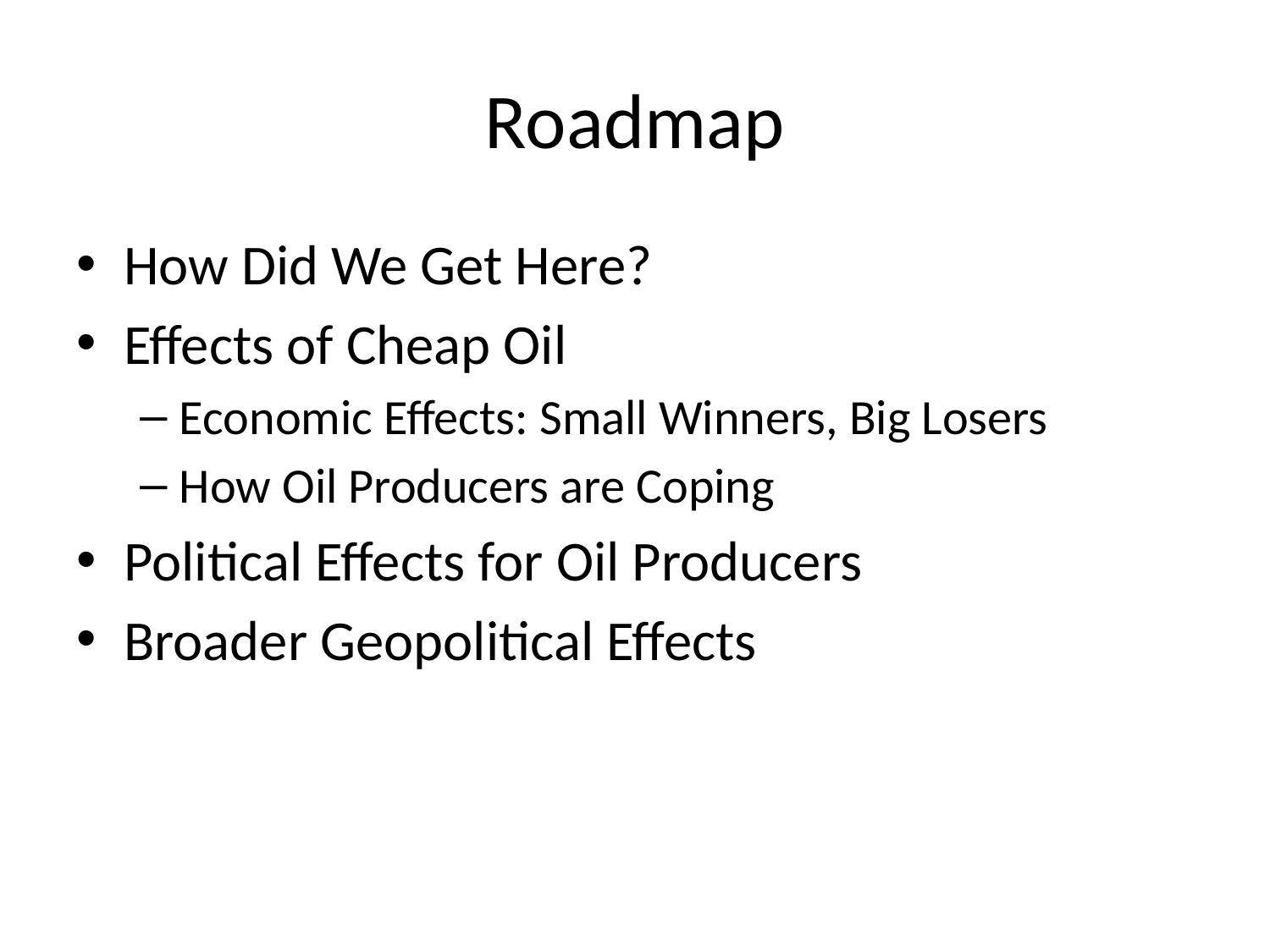

# Roadmap
How Did We Get Here?
Effects of Cheap Oil
Economic Effects: Small Winners, Big Losers
How Oil Producers are Coping
Political Effects for Oil Producers
Broader Geopolitical Effects